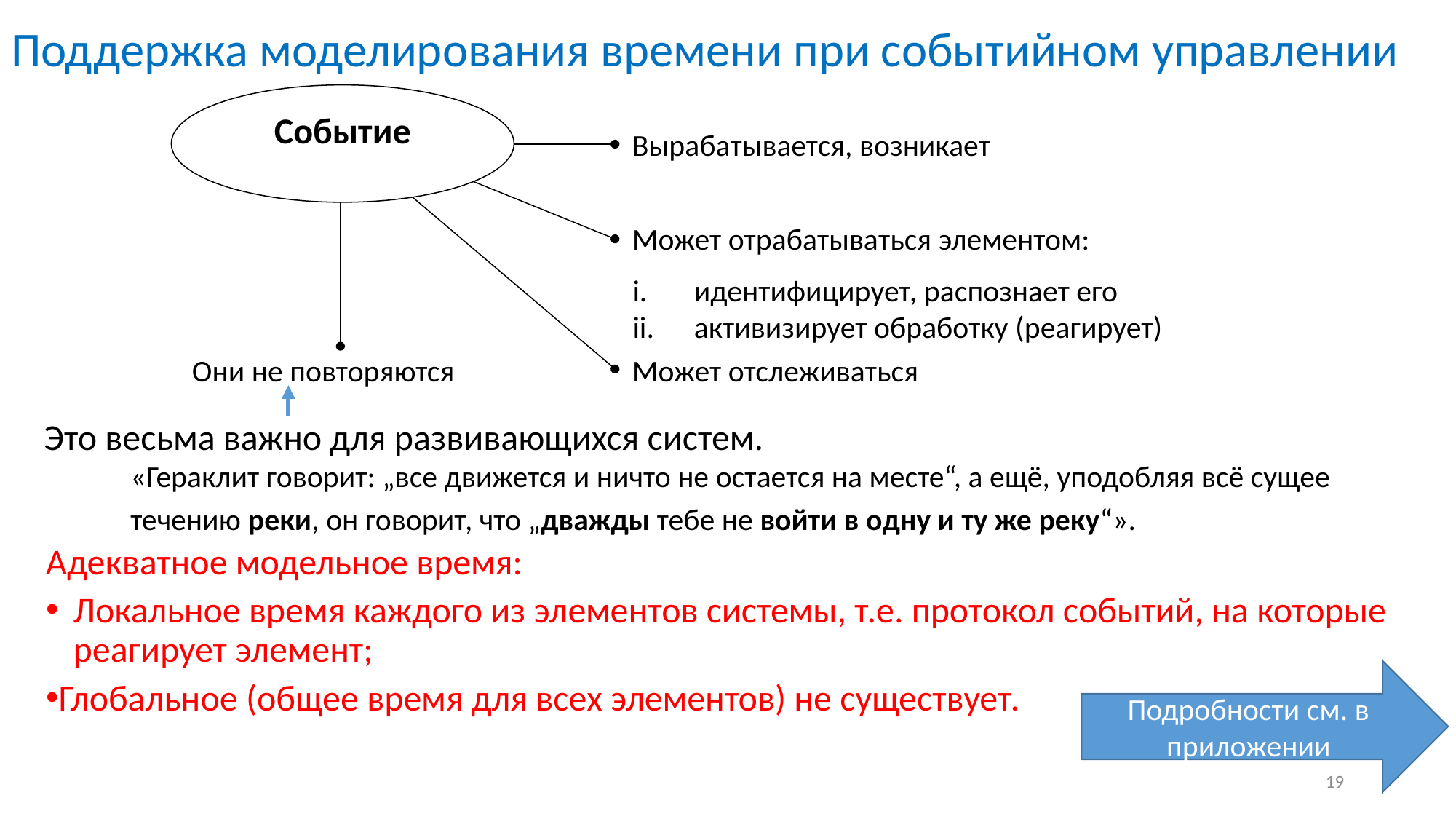

# Поддержка моделирования времени при событийном управлении
Событие

Вырабатывается, возникает

Может отрабатываться элементом:
идентифицирует, распознает его
активизирует обработку (реагирует)

Они не повторяются
Может отслеживаться
Это весьма важно для развивающихся систем.
	«Гераклит говорит: „все движется и ничто не остается на месте“, а ещё, уподобляя всё сущее
	течению реки, он говорит, что „дважды тебе не войти в одну и ту же реку“».
Адекватное модельное время:
Локальное время каждого из элементов системы, т.е. протокол событий, на которые реагирует элемент;
Глобальное (общее время для всех элементов) не существует.
Подробности см. в приложении
19